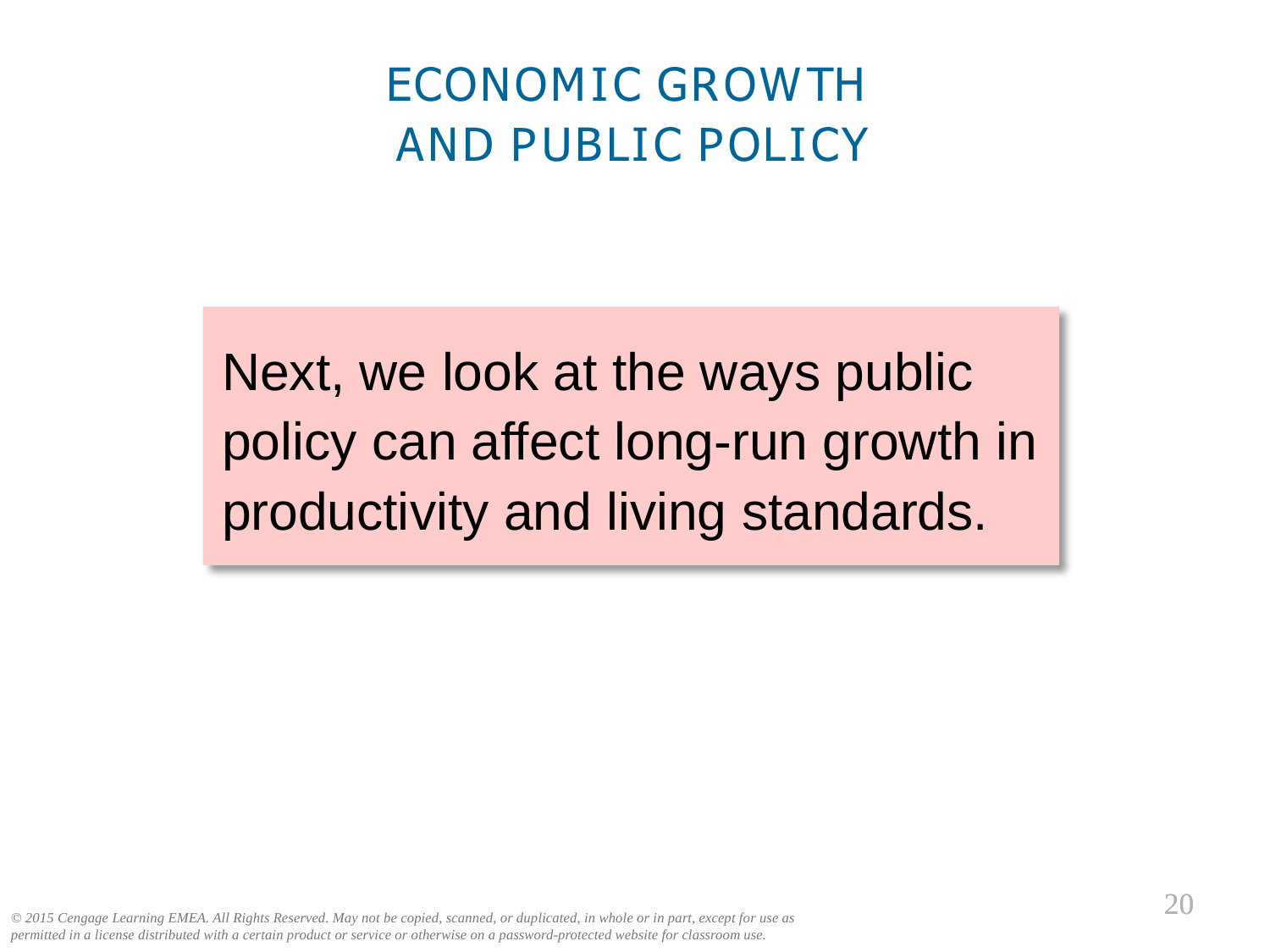

ECONOMIC GROWTH
AND PUBLIC POLICY
Next, we look at the ways public policy can affect long-run growth in productivity and living standards.